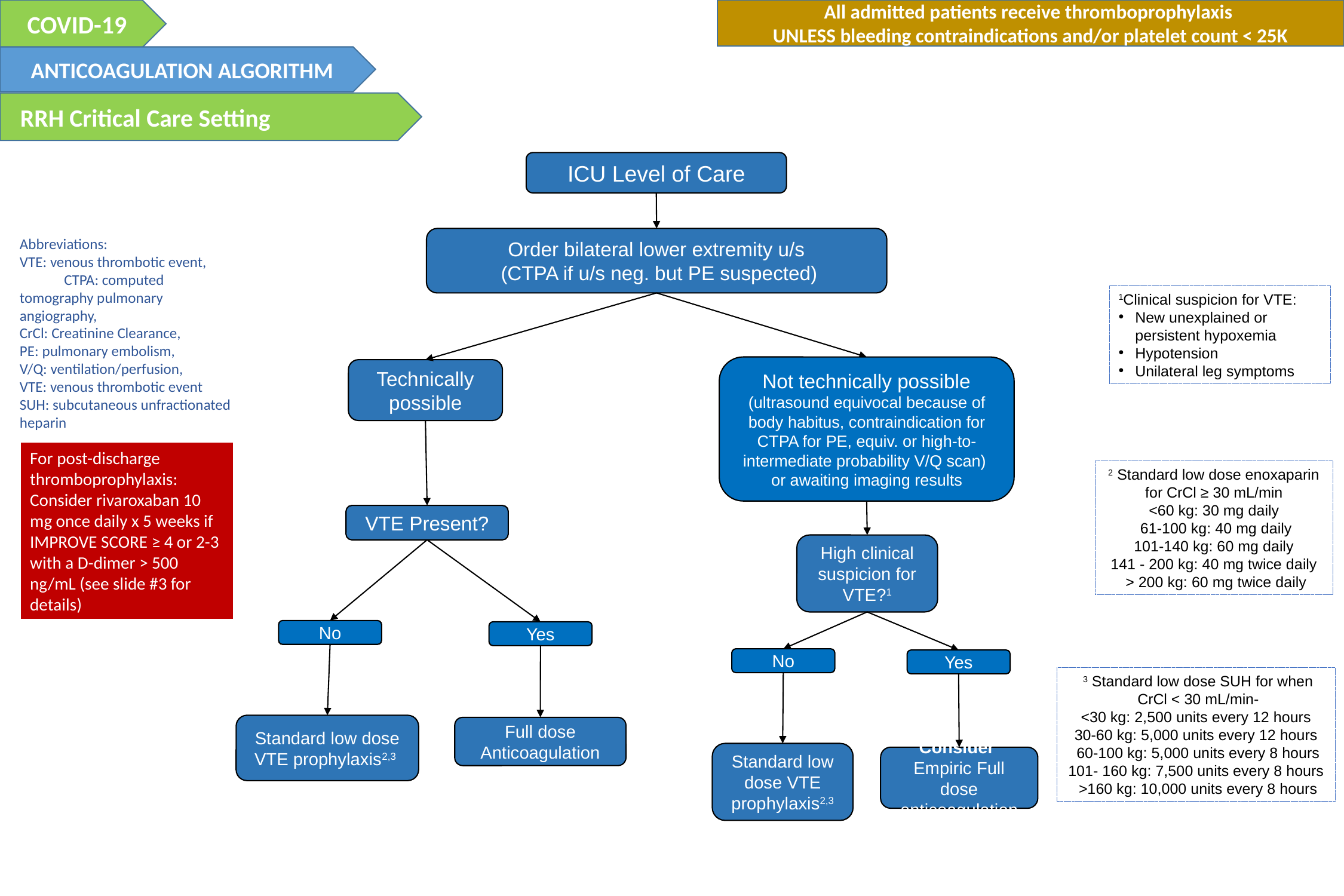

COVID-19
All admitted patients receive thromboprophylaxis
UNLESS bleeding contraindications and/or platelet count < 25K
ANTICOAGULATION ALGORITHM
RRH Critical Care Setting
ICU Level of Care
Order bilateral lower extremity u/s
 (CTPA if u/s neg. but PE suspected)
Abbreviations:
VTE: venous thrombotic event,                     CTPA: computed tomography pulmonary angiography,
CrCl: Creatinine Clearance,            PE: pulmonary embolism,
V/Q: ventilation/perfusion,
VTE: venous thrombotic event
SUH: subcutaneous unfractionated heparin
1Clinical suspicion for VTE:
New unexplained or persistent hypoxemia
Hypotension
Unilateral leg symptoms
Not technically possible
(ultrasound equivocal because of body habitus, contraindication for CTPA for PE, equiv. or high-to-intermediate probability V/Q scan)
or awaiting imaging results
Technically possible
For post-discharge thromboprophylaxis:
Consider rivaroxaban 10 mg once daily x 5 weeks if IMPROVE SCORE ≥ 4 or 2-3 with a D-dimer > 500 ng/mL (see slide #3 for details)
2 Standard low dose enoxaparin for CrCl ≥ 30 mL/min
<60 kg: 30 mg daily
 61-100 kg: 40 mg daily
 101-140 kg: 60 mg daily
141 - 200 kg: 40 mg twice daily
 > 200 kg: 60 mg twice daily
VTE Present?
High clinical suspicion for VTE?1
No
Yes
No
Yes
 3 Standard low dose SUH for when
 CrCl < 30 mL/min-
<30 kg: 2,500 units every 12 hours
30-60 kg: 5,000 units every 12 hours
 60-100 kg: 5,000 units every 8 hours
101- 160 kg: 7,500 units every 8 hours
 >160 kg: 10,000 units every 8 hours
Standard low dose VTE prophylaxis2,3
Full dose Anticoagulation
Standard low dose VTE prophylaxis2,3
Consider
Empiric Full dose anticoagulation